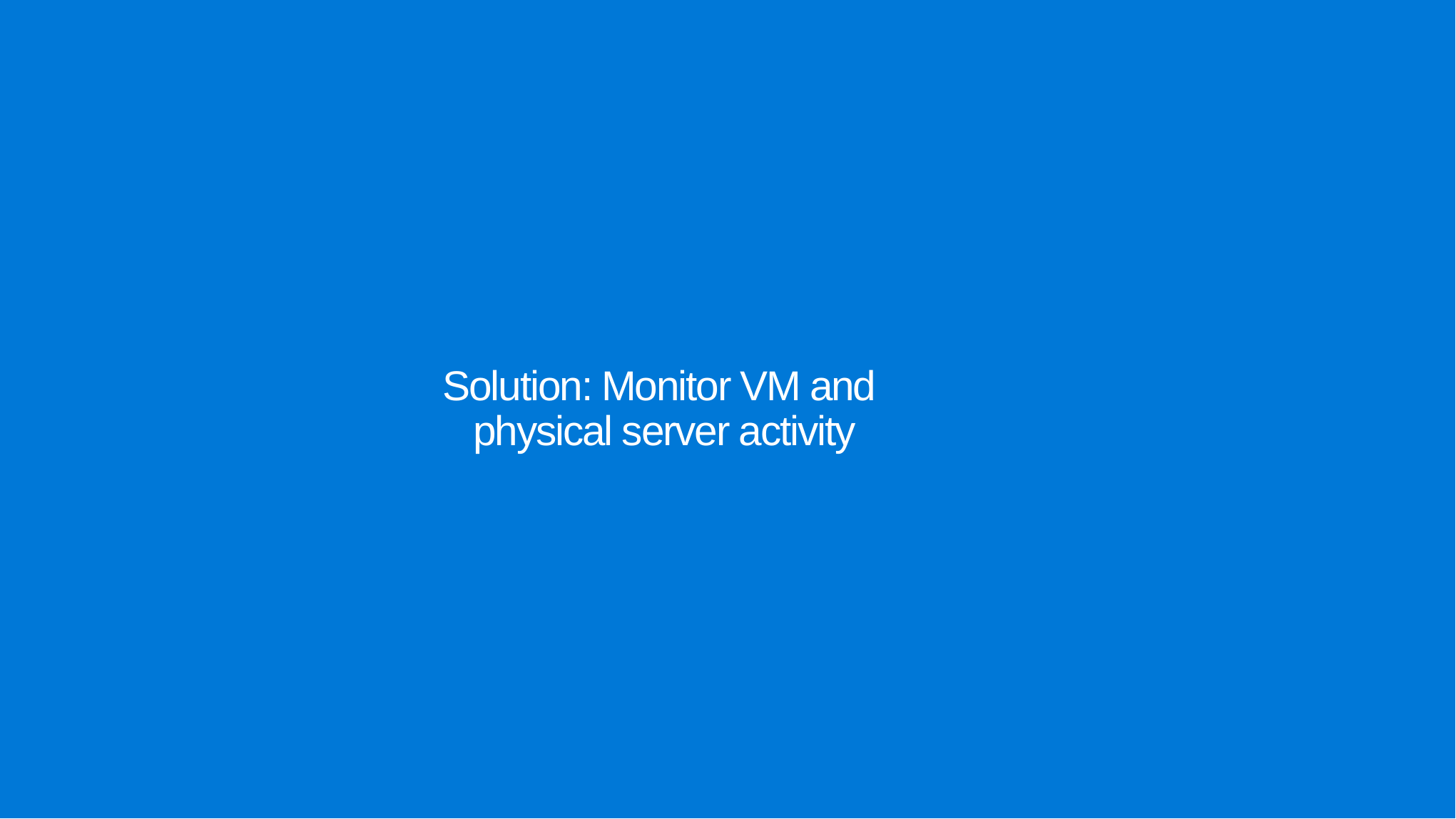

# Solution: Monitor VM and physical server activity